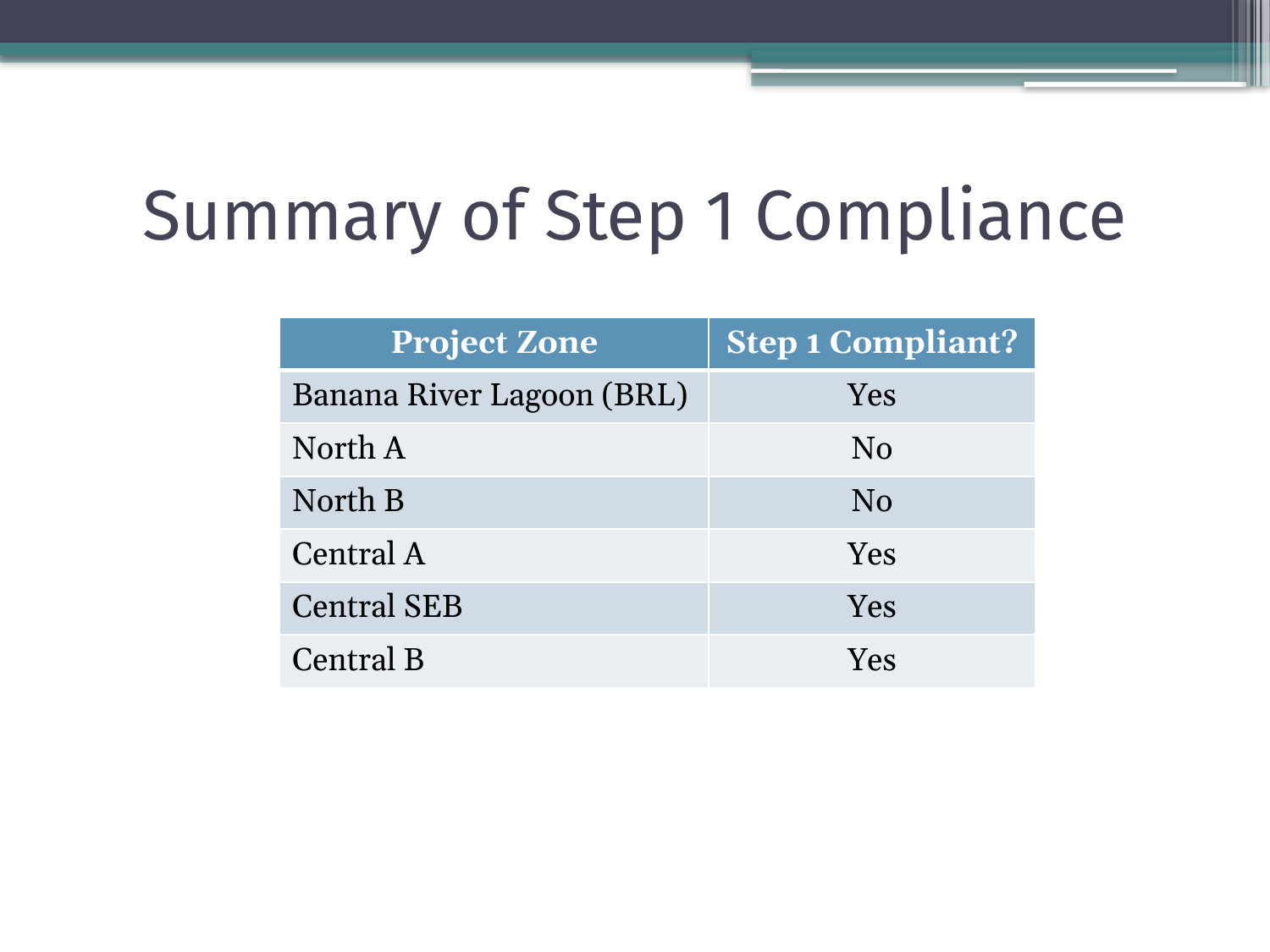

# Summary of Step 1 Compliance
| Project Zone | Step 1 Compliant? |
| --- | --- |
| Banana River Lagoon (BRL) | Yes |
| North A | No |
| North B | No |
| Central A | Yes |
| Central SEB | Yes |
| Central B | Yes |